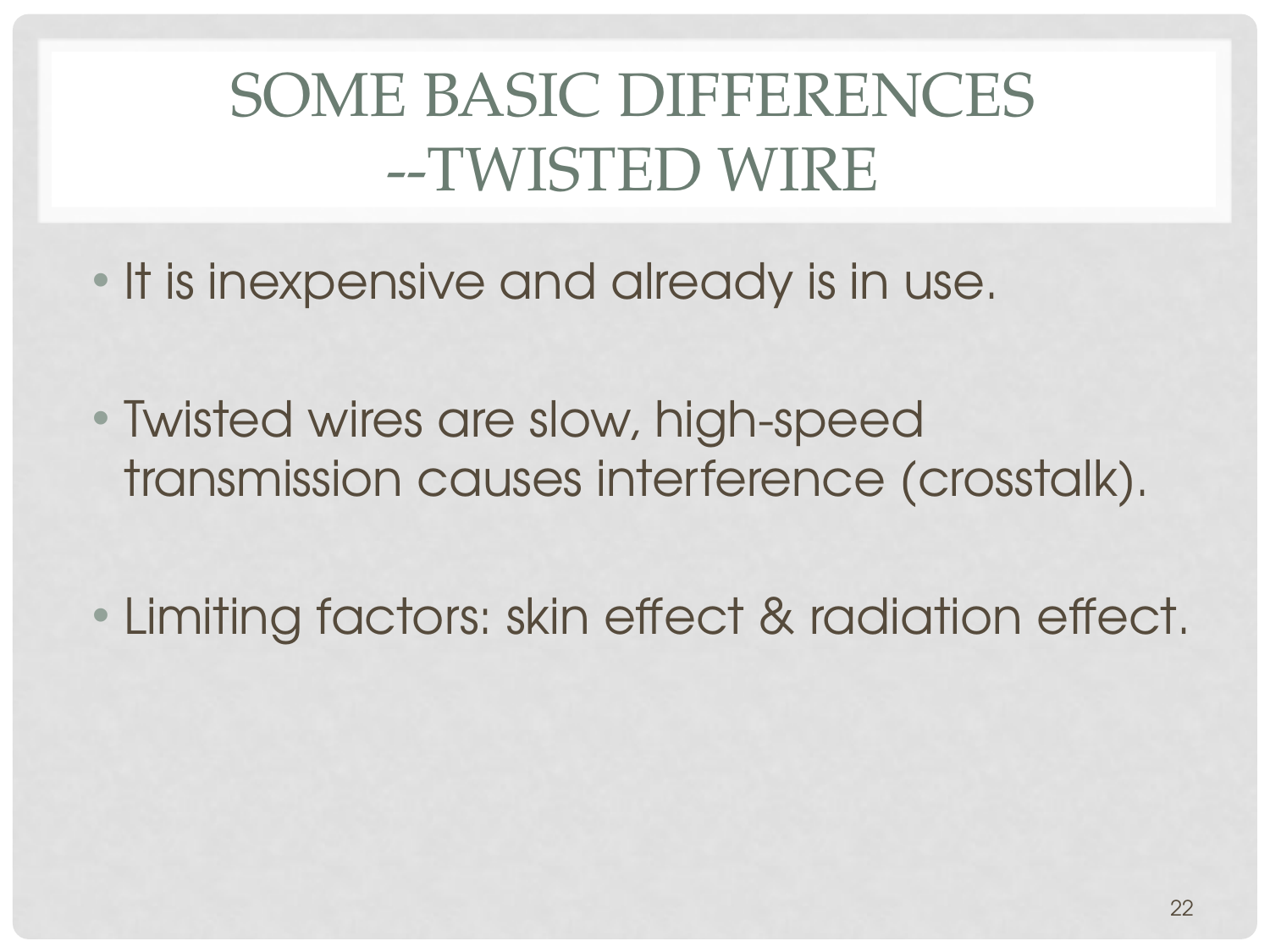

# SOME BASIC DIFFERENCES --Twisted Wire
It is inexpensive and already is in use.

Twisted wires are slow, high-speed transmission causes interference (crosstalk).

Limiting factors: skin effect & radiation effect.

22